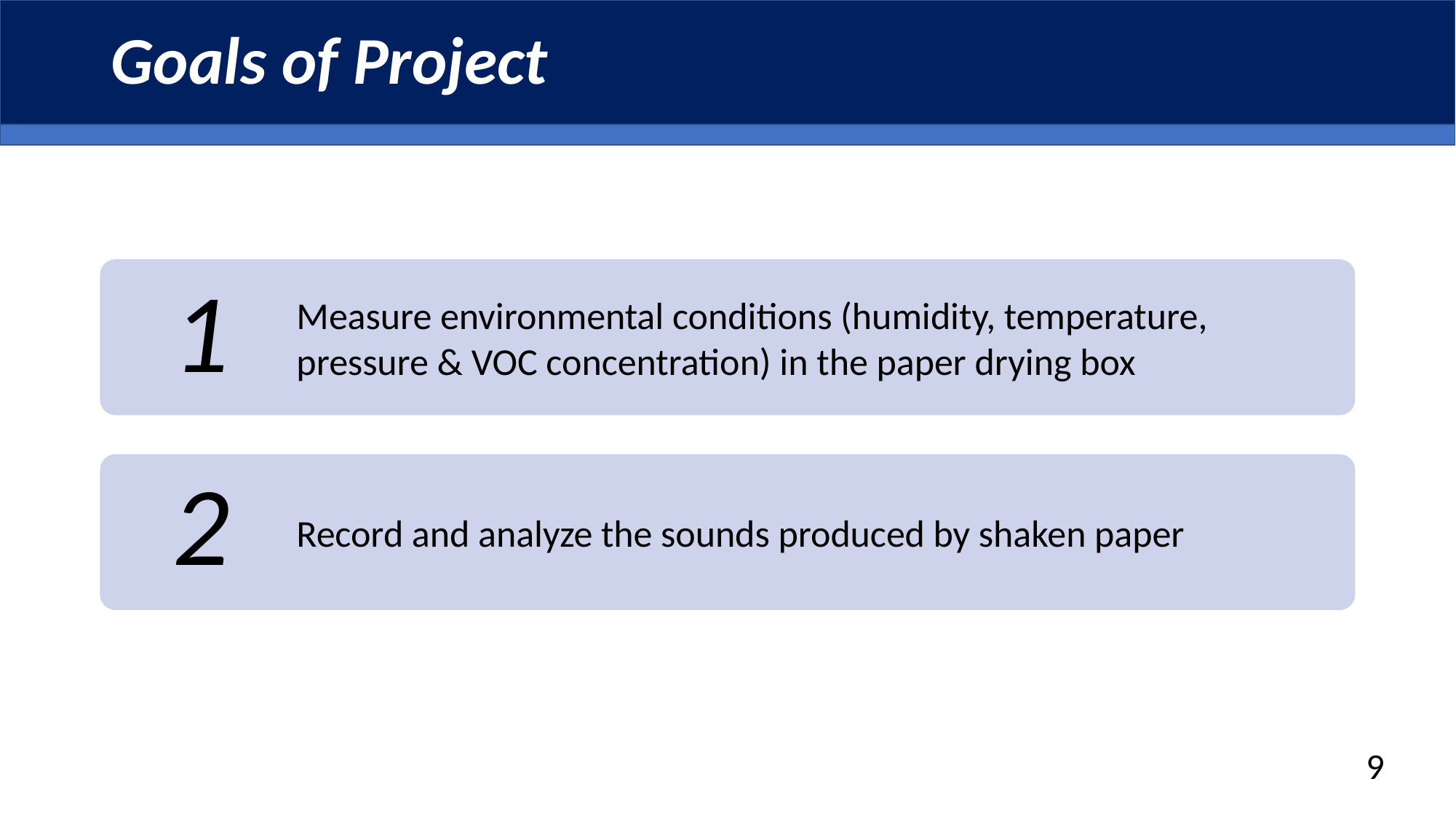

# Goals of Project

1

Measure environmental conditions (humidity, temperature, pressure & VOC concentration) in the paper drying box

Record and analyze the sounds produced by shaken paper
2
9